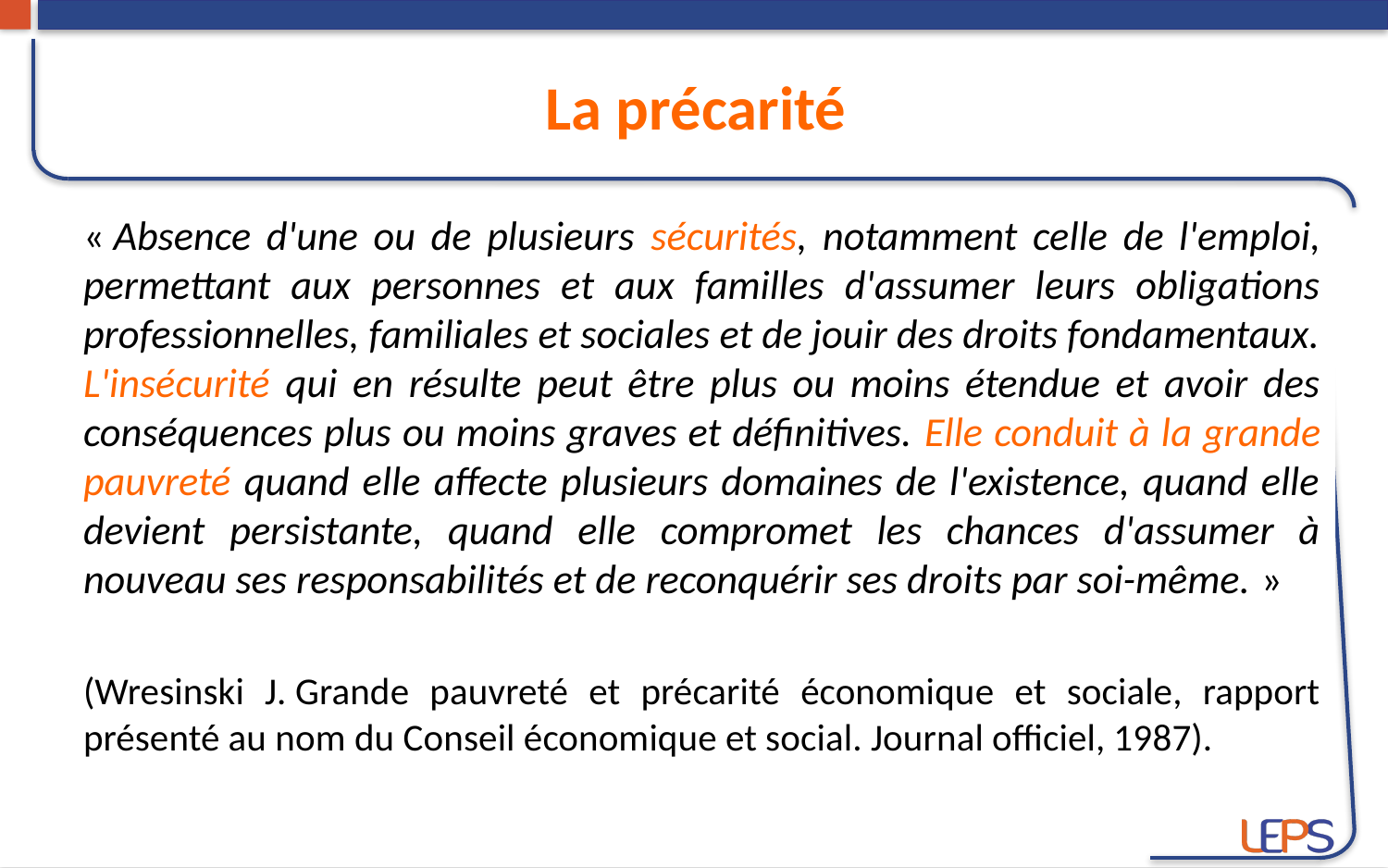

La précarité

« Absence d'une ou de plusieurs sécurités, notamment celle de l'emploi, permettant aux personnes et aux familles d'assumer leurs obligations professionnelles, familiales et sociales et de jouir des droits fondamentaux. L'insécurité qui en résulte peut être plus ou moins étendue et avoir des conséquences plus ou moins graves et définitives. Elle conduit à la grande pauvreté quand elle affecte plusieurs domaines de l'existence, quand elle devient persistante, quand elle compromet les chances d'assumer à nouveau ses responsabilités et de reconquérir ses droits par soi-même. »

(Wresinski J. Grande pauvreté et précarité économique et sociale, rapport présenté au nom du Conseil économique et social. Journal officiel, 1987).